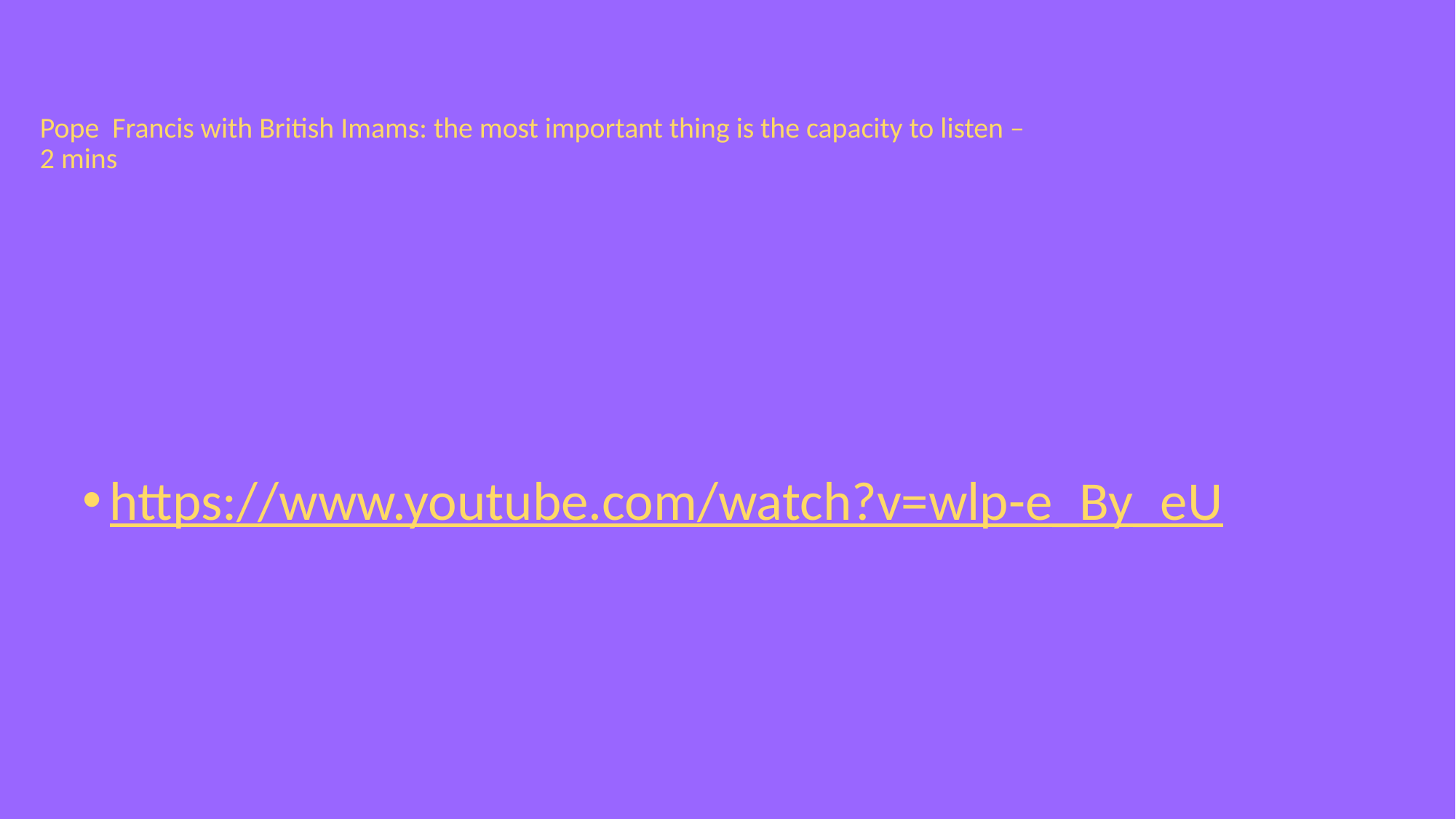

# Pope  Francis with British Imams: the most important thing is the capacity to listen – 2 mins

https://www.youtube.com/watch?v=wlp-e_By_eU